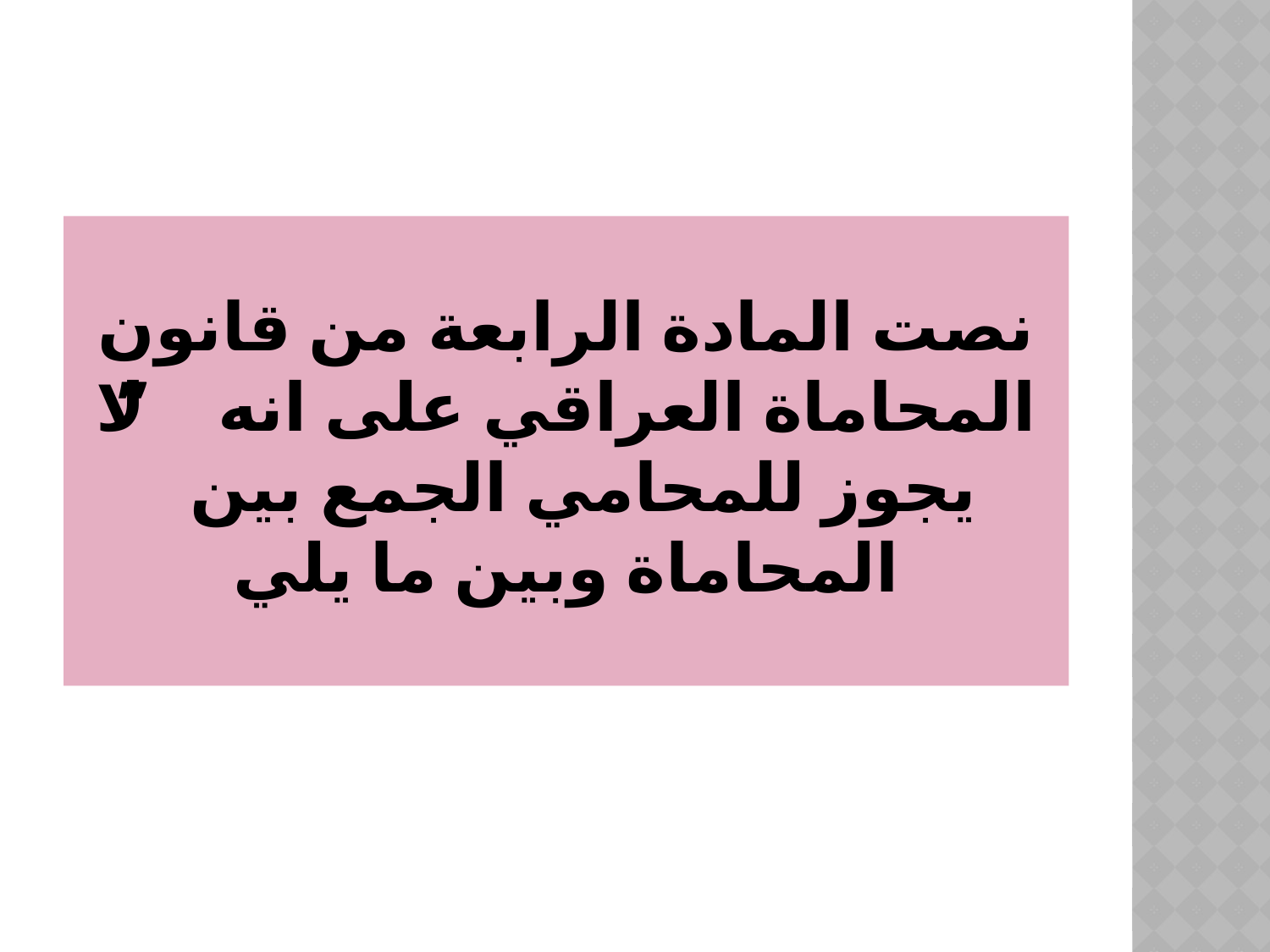

# نصت المادة الرابعة من قانون المحاماة العراقي على انه ” لا يجوز للمحامي الجمع بين المحاماة وبين ما يلي